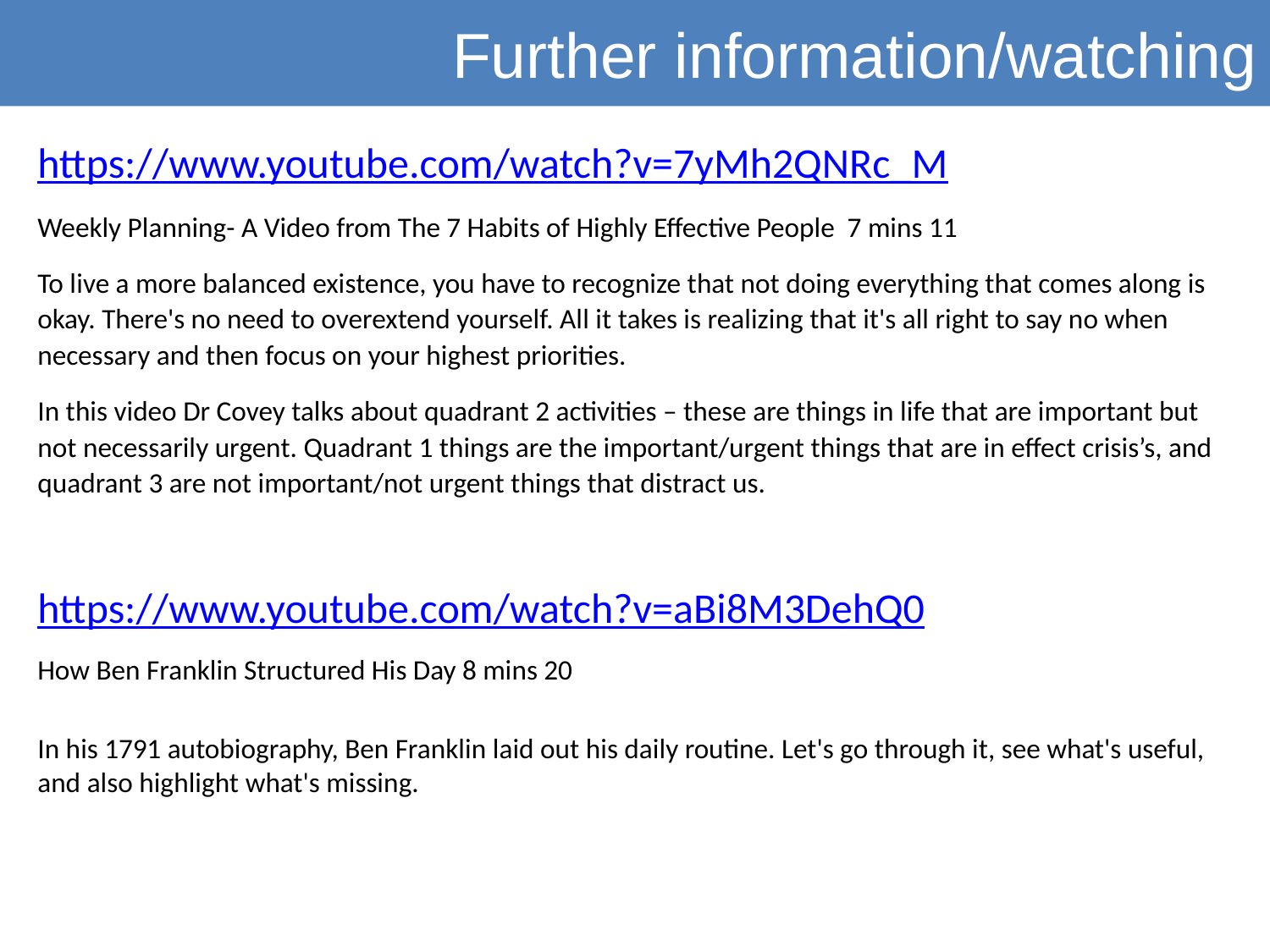

Further information/watching
https://www.youtube.com/watch?v=7yMh2QNRc_M
Weekly Planning- A Video from The 7 Habits of Highly Effective People  7 mins 11
To live a more balanced existence, you have to recognize that not doing everything that comes along is okay. There's no need to overextend yourself. All it takes is realizing that it's all right to say no when necessary and then focus on your highest priorities.
In this video Dr Covey talks about quadrant 2 activities – these are things in life that are important but not necessarily urgent. Quadrant 1 things are the important/urgent things that are in effect crisis’s, and quadrant 3 are not important/not urgent things that distract us.

https://www.youtube.com/watch?v=aBi8M3DehQ0
How Ben Franklin Structured His Day 8 mins 20

In his 1791 autobiography, Ben Franklin laid out his daily routine. Let's go through it, see what's useful, and also highlight what's missing.